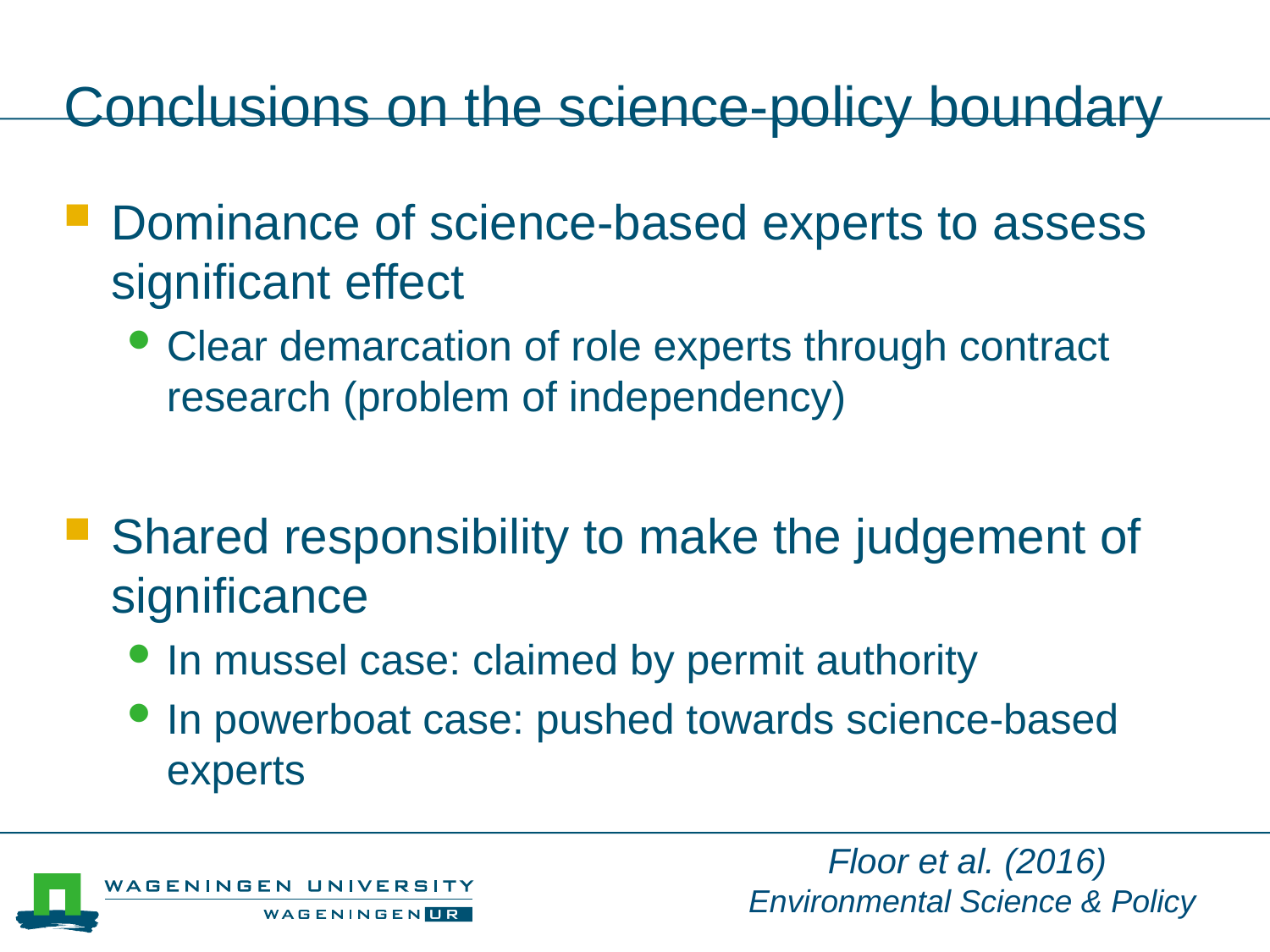

# Conclusions on the science-policy boundary
Dominance of science-based experts to assess significant effect
Clear demarcation of role experts through contract research (problem of independency)

Shared responsibility to make the judgement of significance
In mussel case: claimed by permit authority
In powerboat case: pushed towards science-based experts
Floor et al. (2016)
Environmental Science & Policy